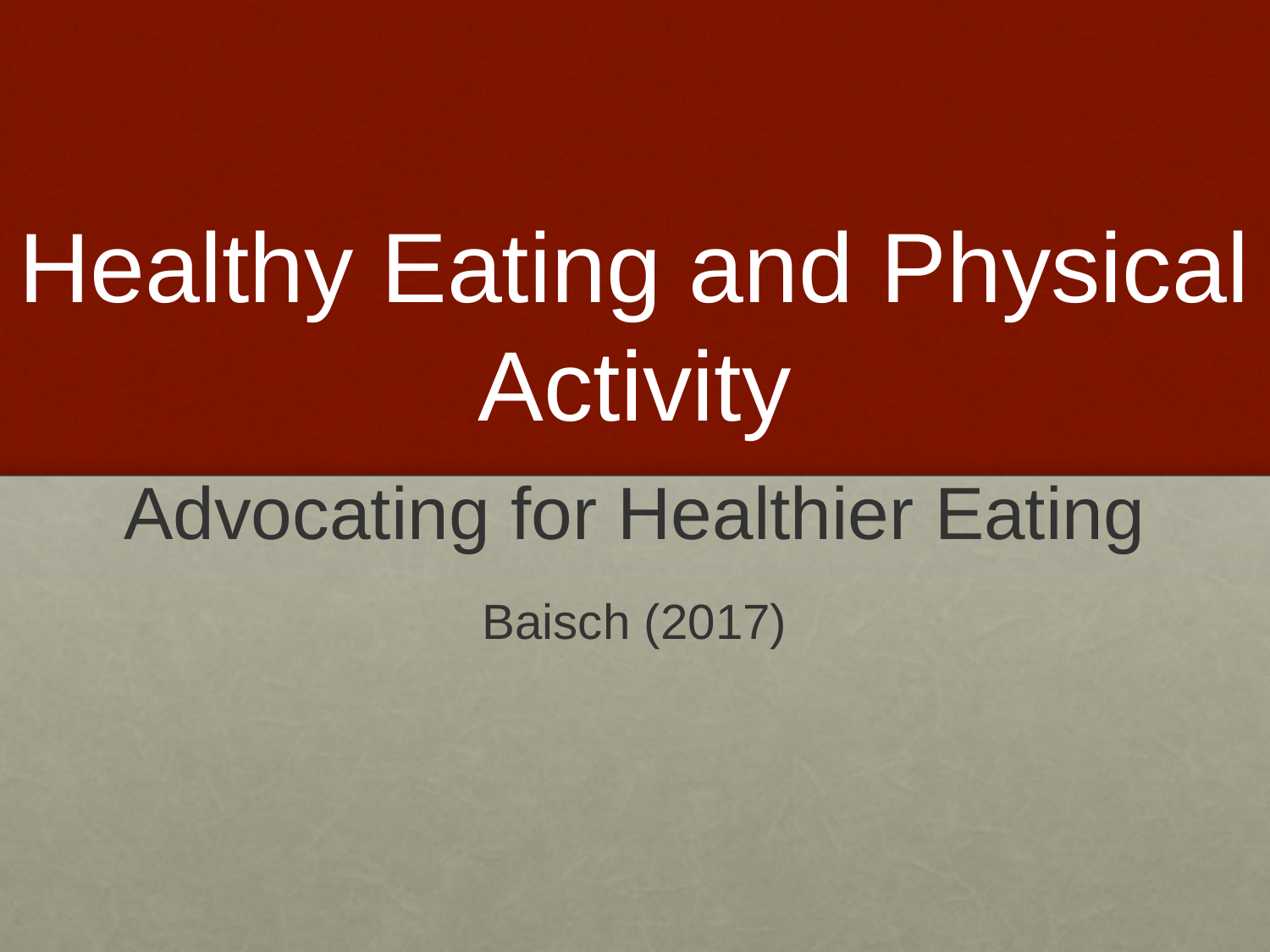

# Healthy Eating and Physical Activity
Advocating for Healthier Eating
Baisch (2017)